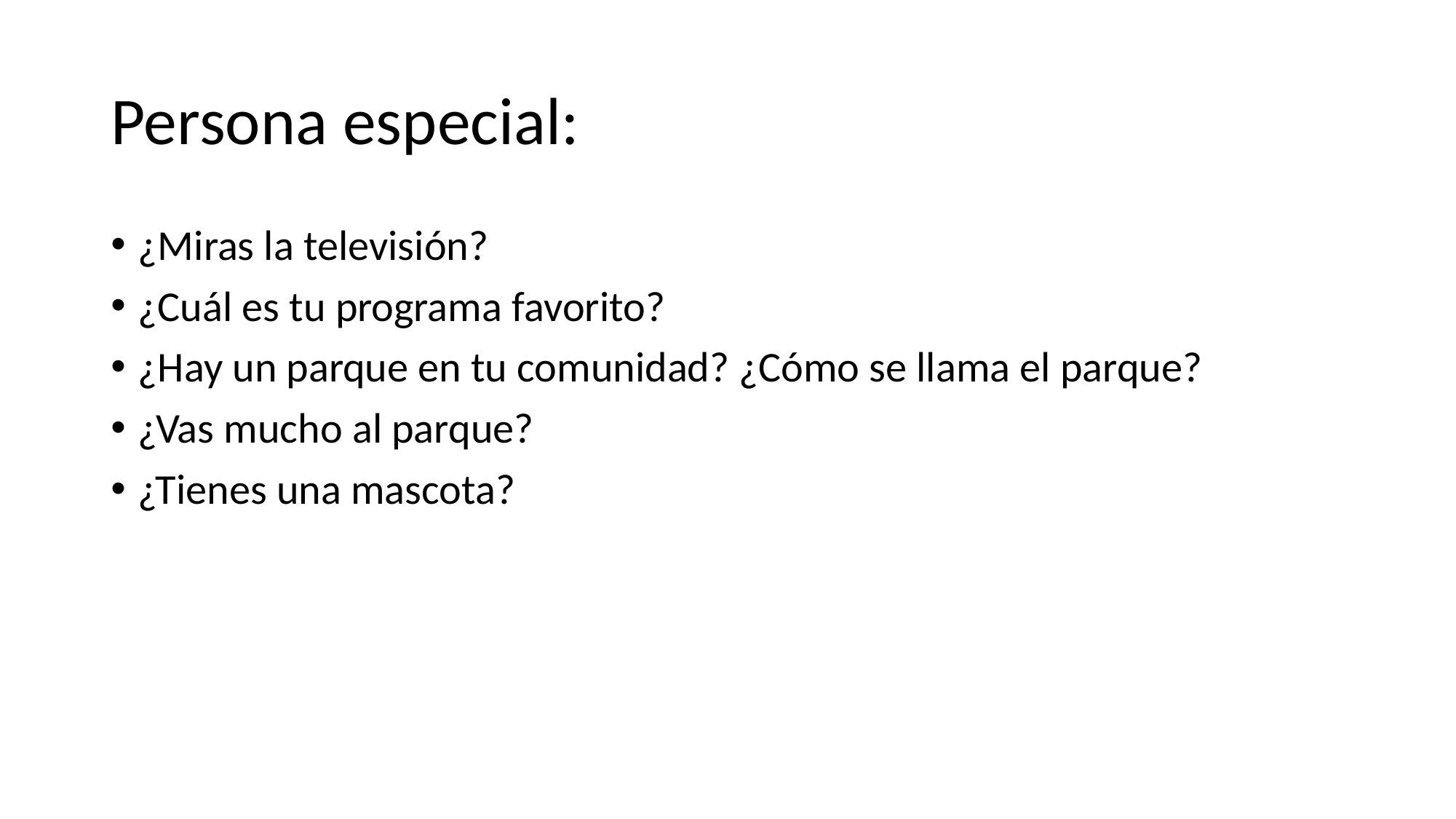

# Persona especial:
¿Miras la televisión?
¿Cuál es tu programa favorito?
¿Hay un parque en tu comunidad? ¿Cómo se llama el parque?
¿Vas mucho al parque?
¿Tienes una mascota?